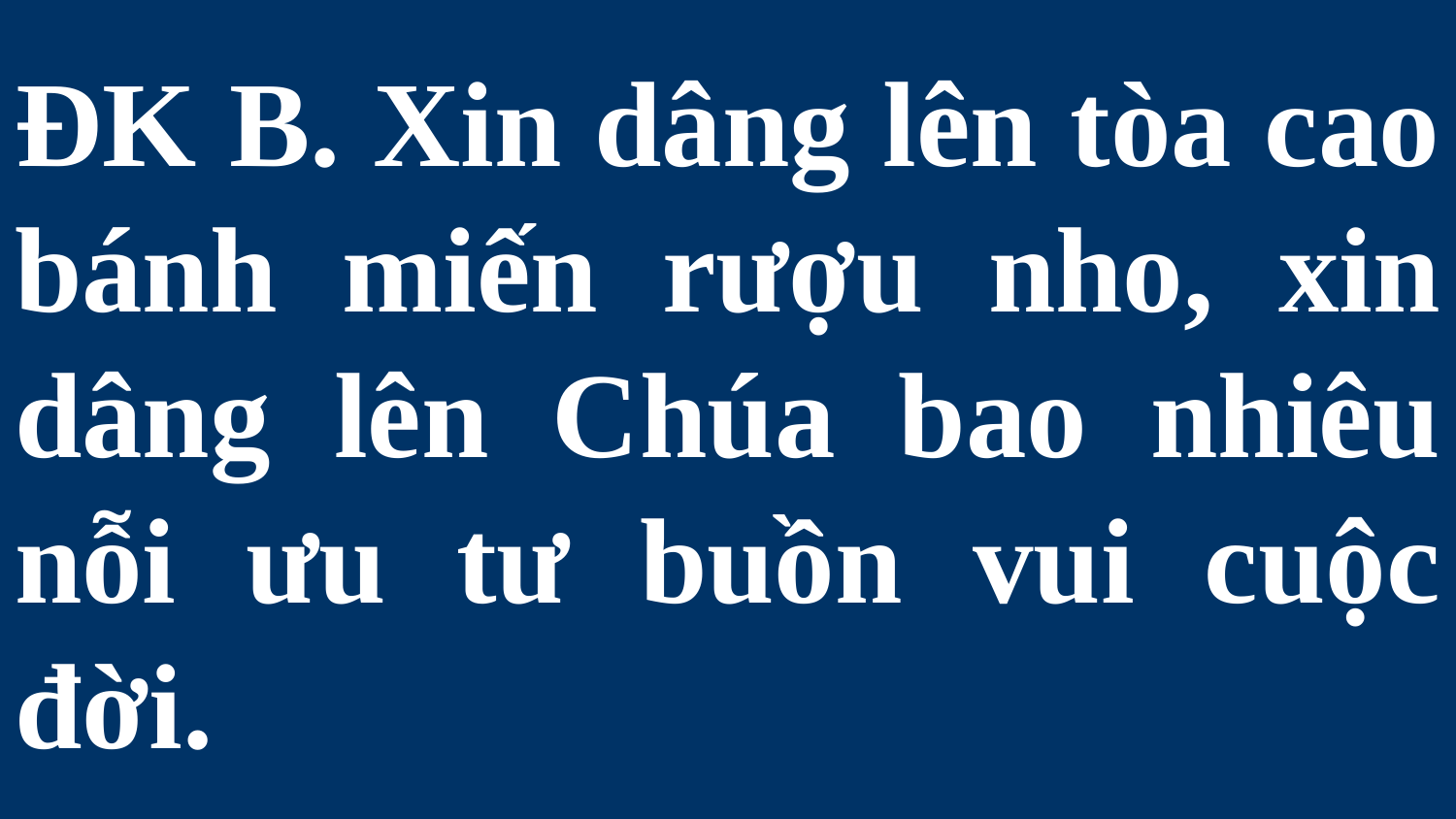

# ĐK B. Xin dâng lên tòa cao bánh miến rượu nho, xin dâng lên Chúa bao nhiêu nỗi ưu tư buồn vui cuộc đời.